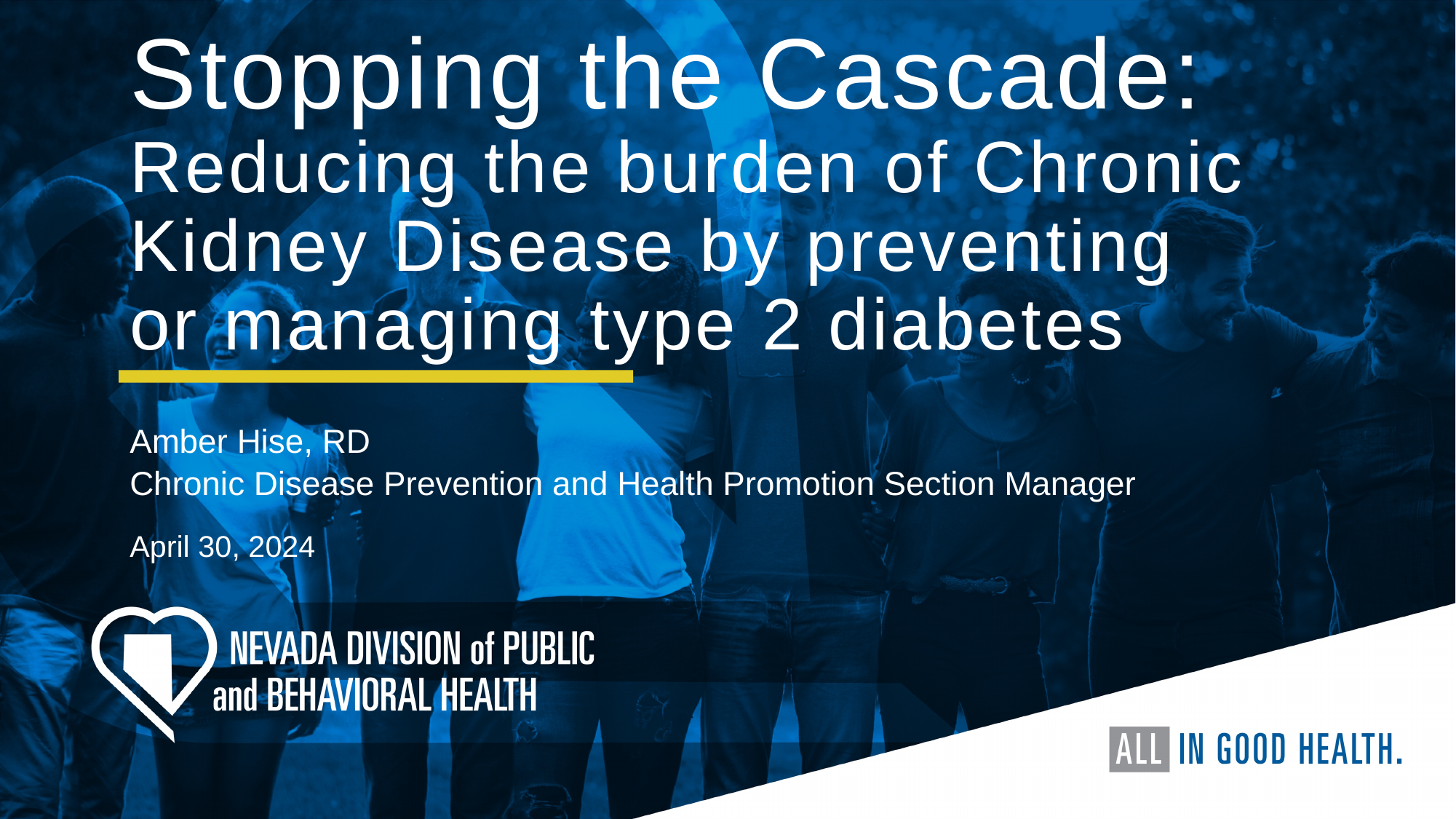

# Stopping the Cascade: Reducing the burden of Chronic Kidney Disease by preventing or managing type 2 diabetes
Amber Hise, RD
Chronic Disease Prevention and Health Promotion Section Manager
April 30, 2024